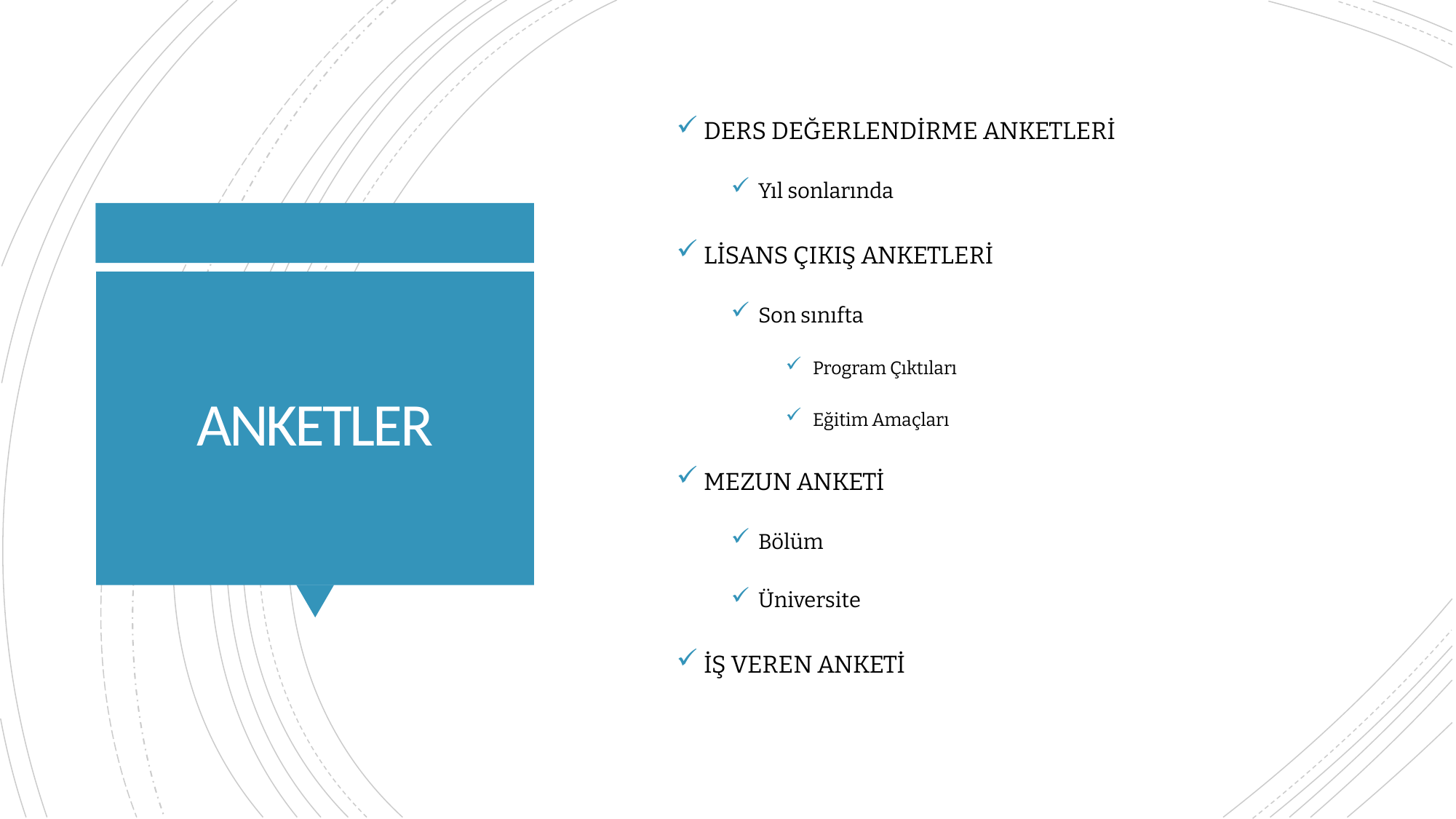

DERS DEĞERLENDİRME ANKETLERİ
Yıl sonlarında
LİSANS ÇIKIŞ ANKETLERİ
Son sınıfta
Program Çıktıları
Eğitim Amaçları
MEZUN ANKETİ
Bölüm
Üniversite
İŞ VEREN ANKETİ

# ANKETLER